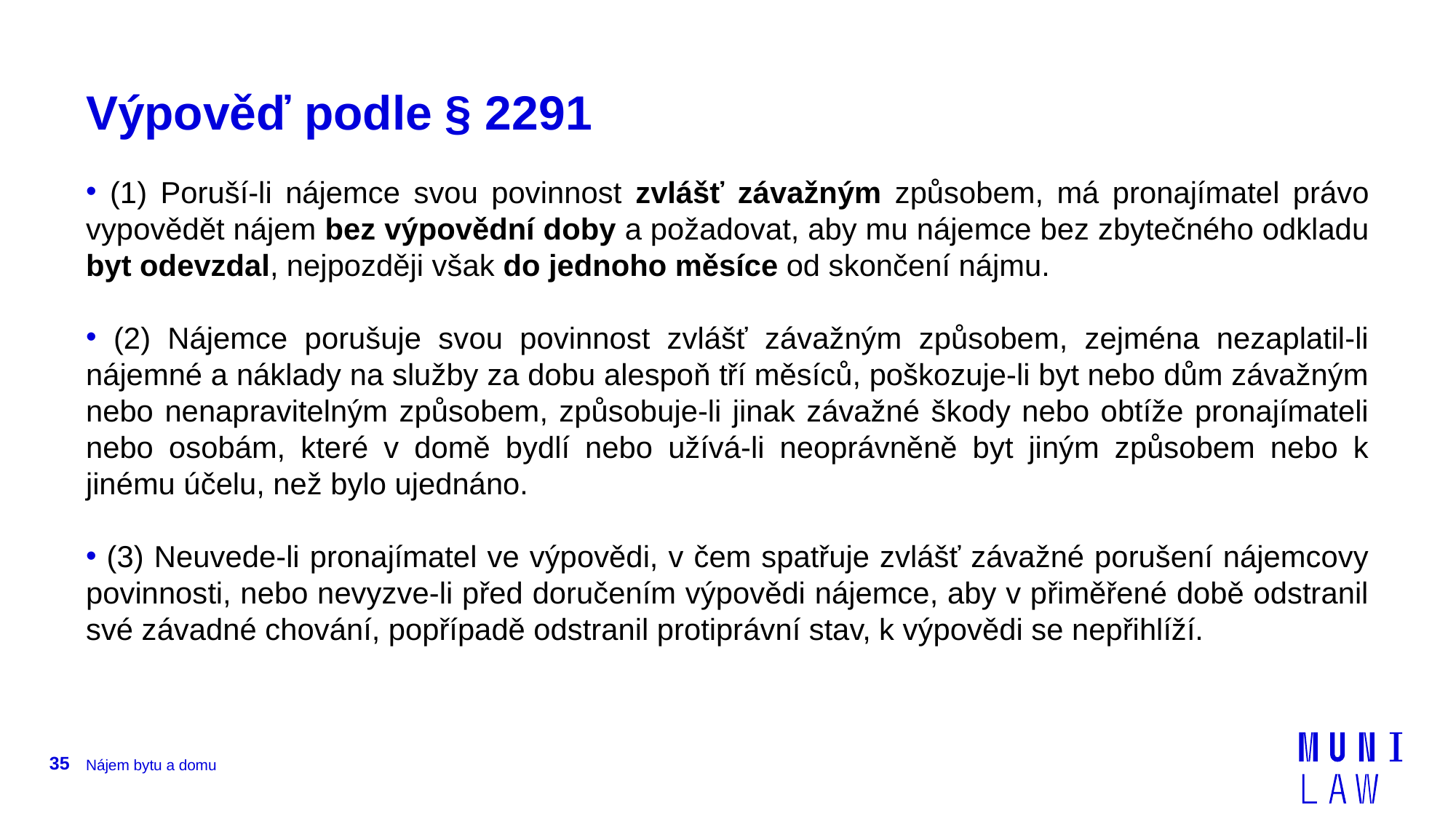

# Výpověď podle § 2291
 (1) Poruší-li nájemce svou povinnost zvlášť závažným způsobem, má pronajímatel právo vypovědět nájem bez výpovědní doby a požadovat, aby mu nájemce bez zbytečného odkladu byt odevzdal, nejpozději však do jednoho měsíce od skončení nájmu.

 (2) Nájemce porušuje svou povinnost zvlášť závažným způsobem, zejména nezaplatil-li nájemné a náklady na služby za dobu alespoň tří měsíců, poškozuje-li byt nebo dům závažným nebo nenapravitelným způsobem, způsobuje-li jinak závažné škody nebo obtíže pronajímateli nebo osobám, které v domě bydlí nebo užívá-li neoprávněně byt jiným způsobem nebo k jinému účelu, než bylo ujednáno.

 (3) Neuvede-li pronajímatel ve výpovědi, v čem spatřuje zvlášť závažné porušení nájemcovy povinnosti, nebo nevyzve-li před doručením výpovědi nájemce, aby v přiměřené době odstranil své závadné chování, popřípadě odstranil protiprávní stav, k výpovědi se nepřihlíží.
35
Nájem bytu a domu